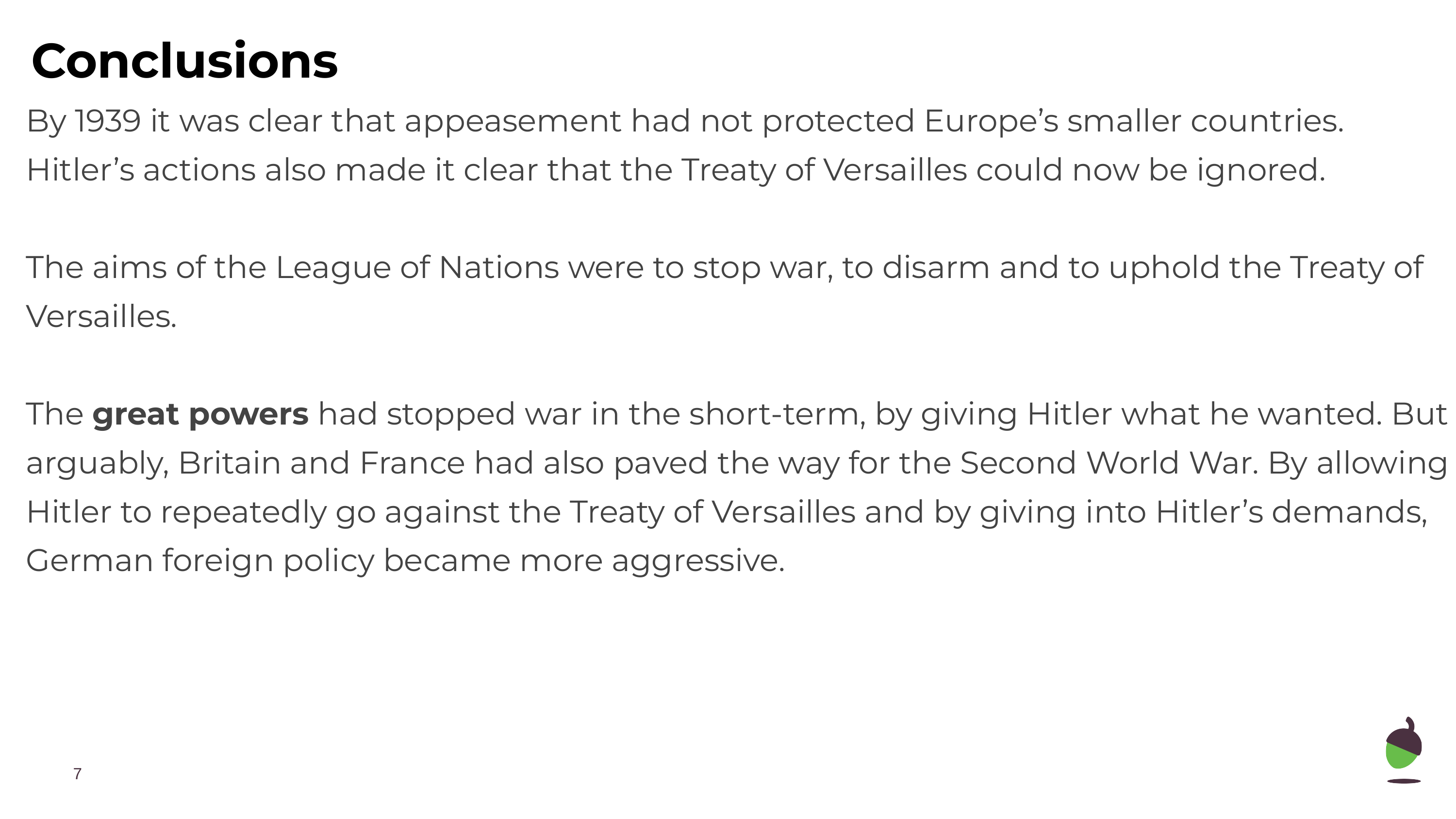

# Conclusions
By 1939 it was clear that appeasement had not protected Europe’s smaller countries. Hitler’s actions also made it clear that the Treaty of Versailles could now be ignored.

The aims of the League of Nations were to stop war, to disarm and to uphold the Treaty of Versailles.

The great powers had stopped war in the short-term, by giving Hitler what he wanted. But arguably, Britain and France had also paved the way for the Second World War. By allowing Hitler to repeatedly go against the Treaty of Versailles and by giving into Hitler’s demands, German foreign policy became more aggressive.

7